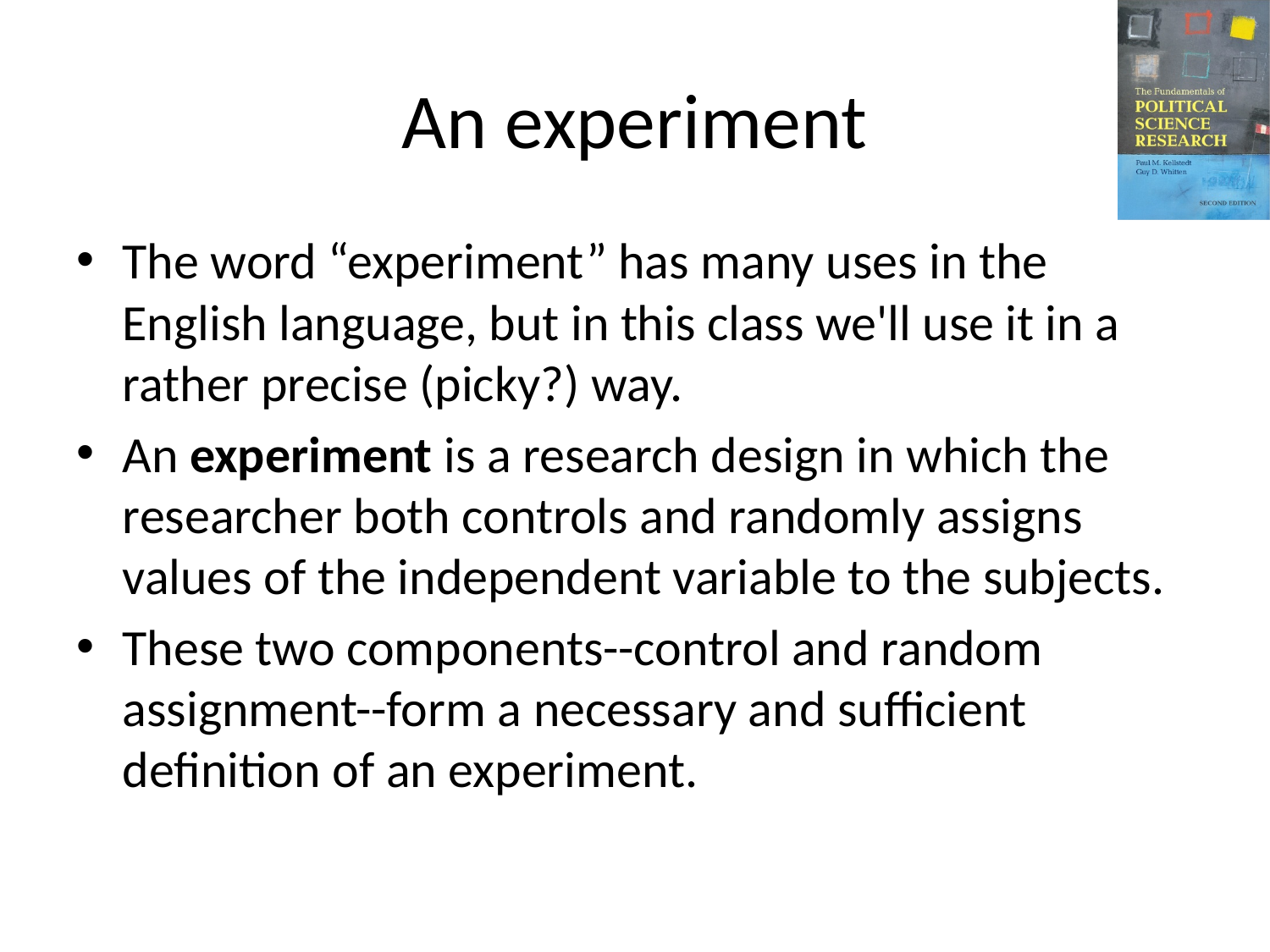

# An experiment
The word “experiment” has many uses in the English language, but in this class we'll use it in a rather precise (picky?) way.
An experiment is a research design in which the researcher both controls and randomly assigns values of the independent variable to the subjects.
These two components--control and random assignment--form a necessary and sufficient definition of an experiment.